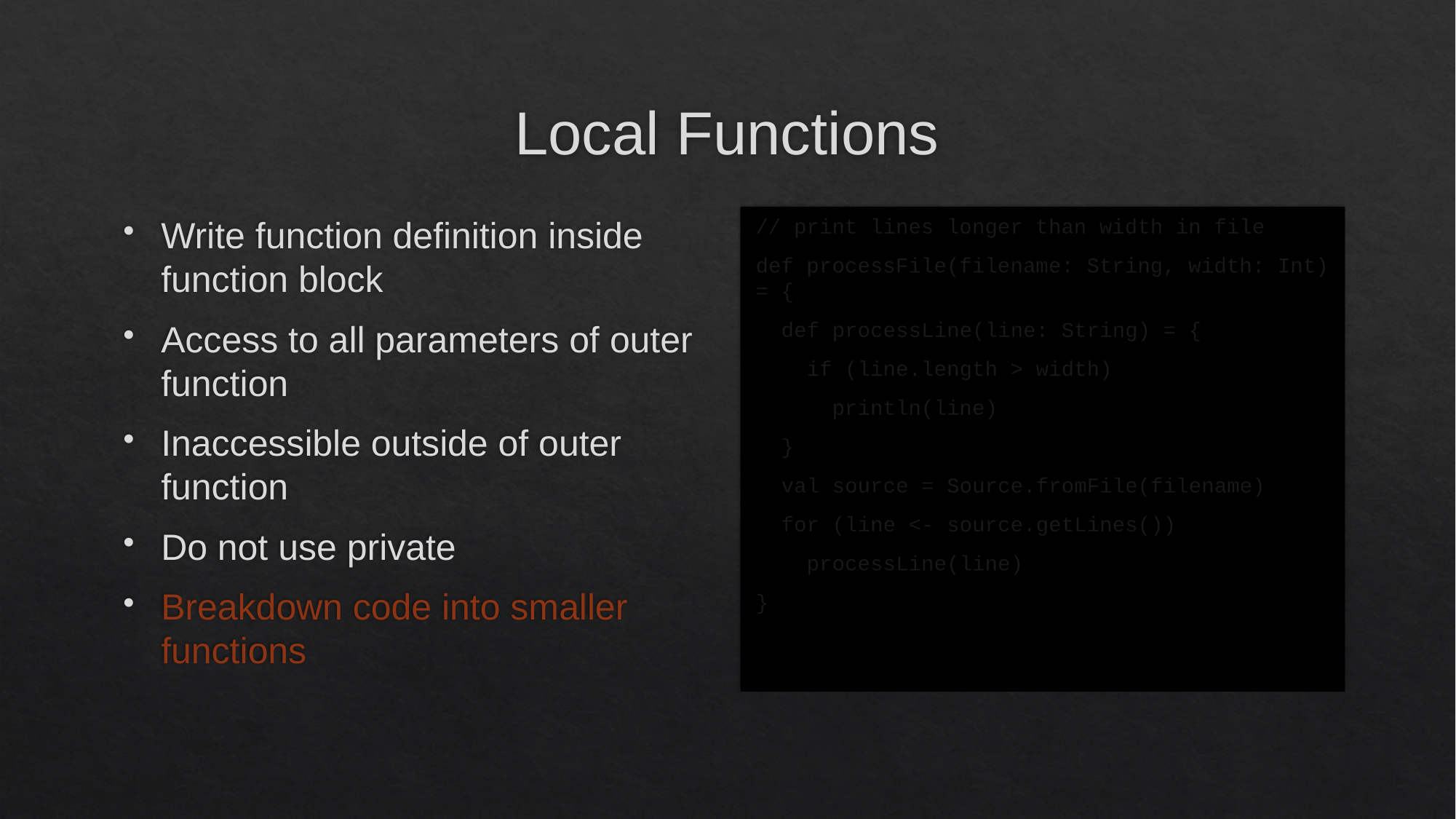

# Local Functions
Write function definition inside function block
Access to all parameters of outer function
Inaccessible outside of outer function
Do not use private
Breakdown code into smaller functions
// print lines longer than width in file
def processFile(filename: String, width: Int) = {
  def processLine(line: String) = {
    if (line.length > width)
      println(line)
  }
  val source = Source.fromFile(filename)
  for (line <- source.getLines())
    processLine(line)
}